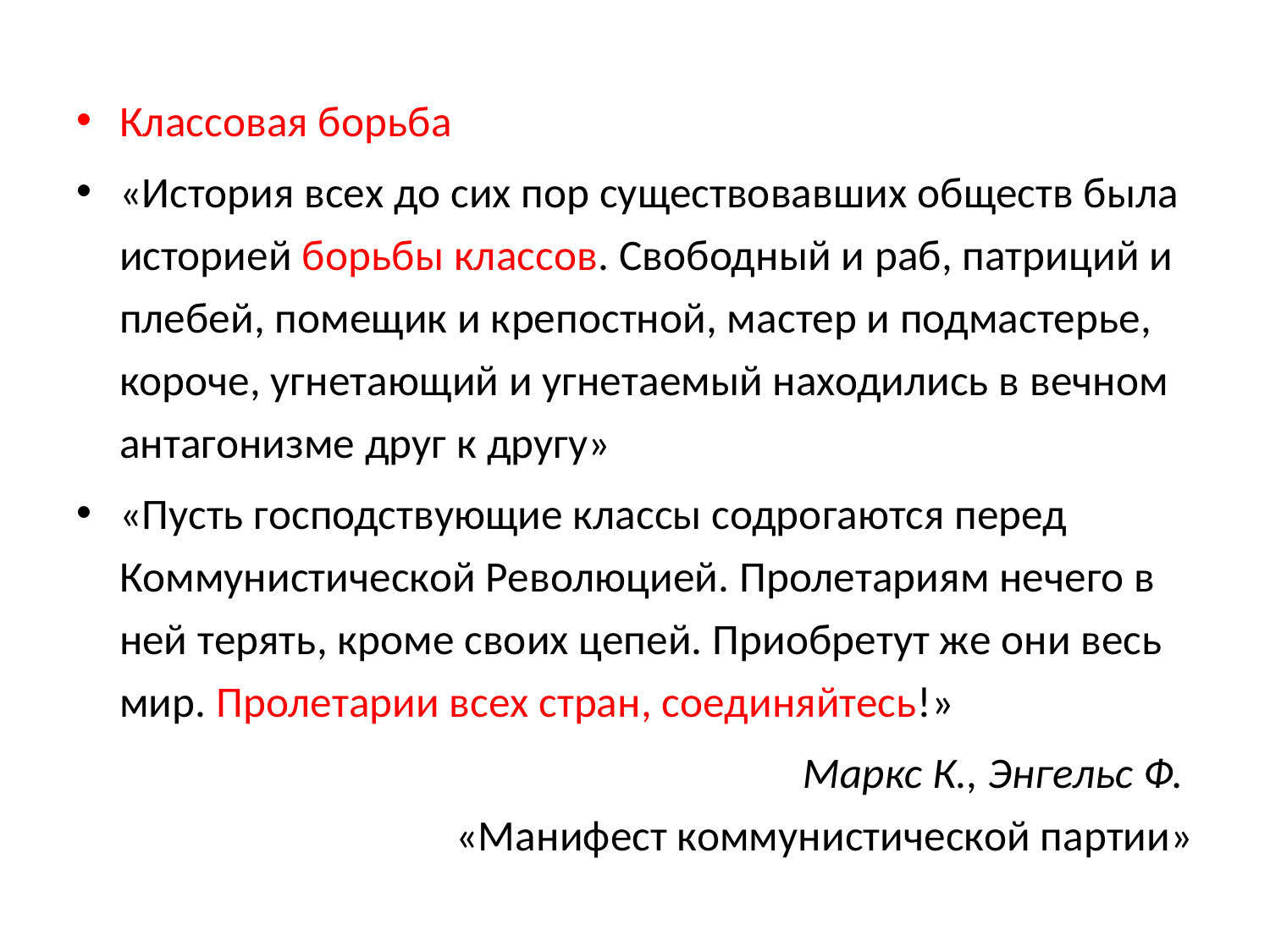

Классовая борьба
«История всех до сих пор существовавших обществ была историей борьбы классов. Свободный и раб, патриций и плебей, помещик и крепостной, мастер и подмастерье, короче, угнетающий и угнетаемый находились в вечном антагонизме друг к другу»
«Пусть господствующие классы содрогаются перед Коммунистической Революцией. Пролетариям нечего в ней терять, кроме своих цепей. Приобретут же они весь мир. Пролетарии всех стран, соединяйтесь!»
Маркс К., Энгельс Ф.
«Манифест коммунистической партии»